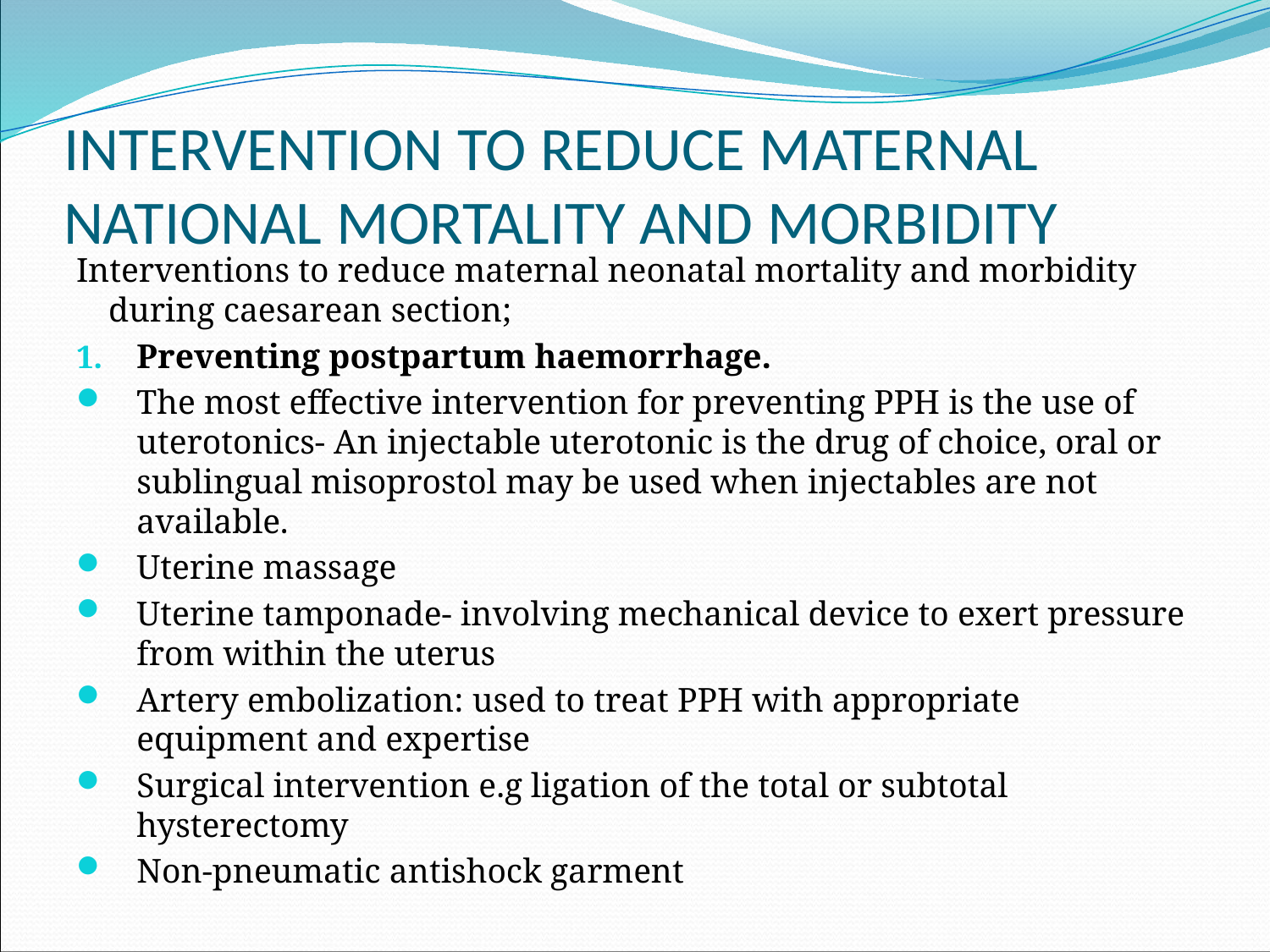

# INTERVENTION TO REDUCE MATERNAL NATIONAL MORTALITY AND MORBIDITY
Interventions to reduce maternal neonatal mortality and morbidity during caesarean section;
Preventing postpartum haemorrhage.
The most effective intervention for preventing PPH is the use of uterotonics- An injectable uterotonic is the drug of choice, oral or sublingual misoprostol may be used when injectables are not available.
Uterine massage
Uterine tamponade- involving mechanical device to exert pressure from within the uterus
Artery embolization: used to treat PPH with appropriate equipment and expertise
Surgical intervention e.g ligation of the total or subtotal hysterectomy
Non-pneumatic antishock garment